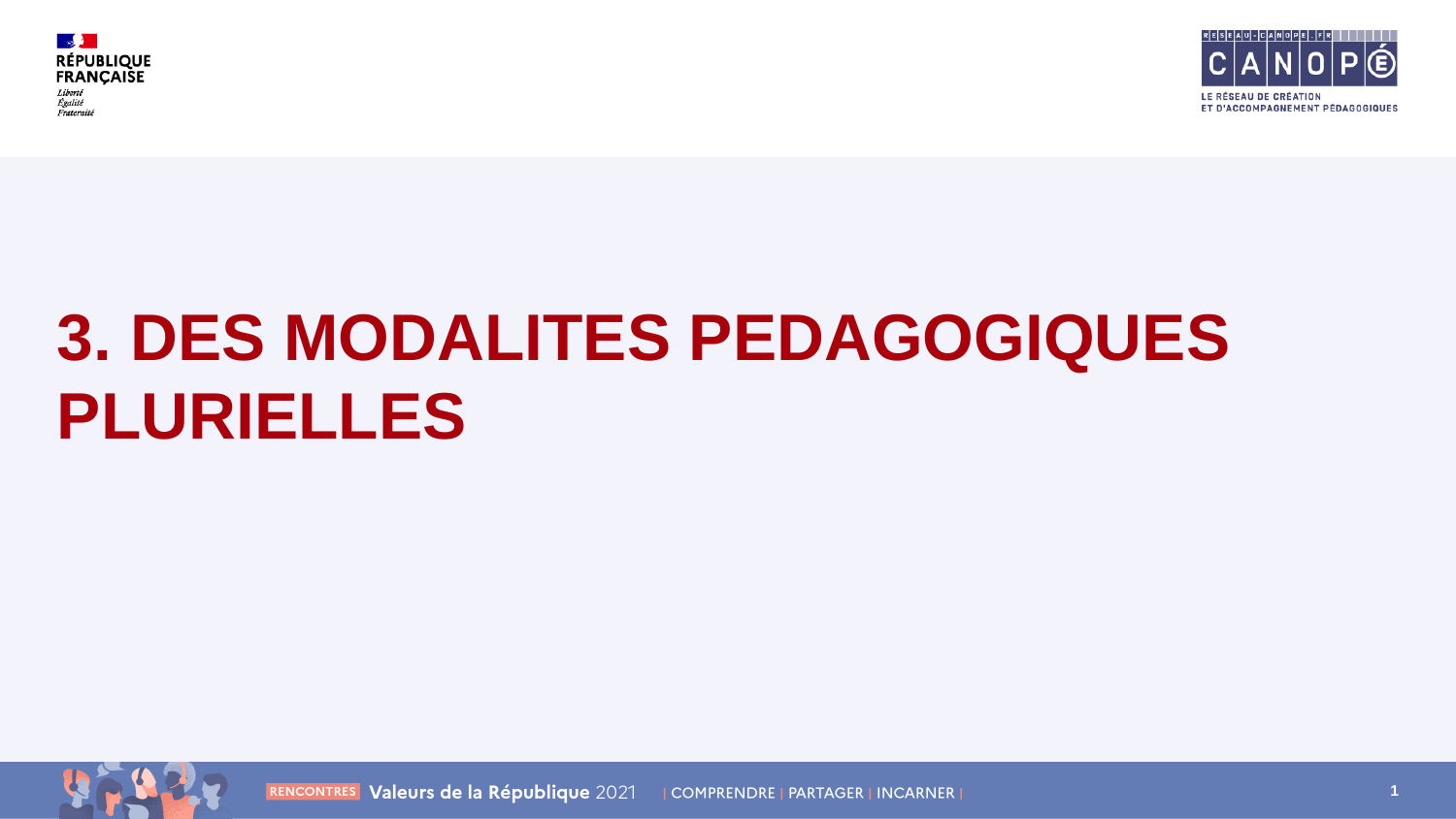

#
3. DES MODALITES PEDAGOGIQUES PLURIELLES
1